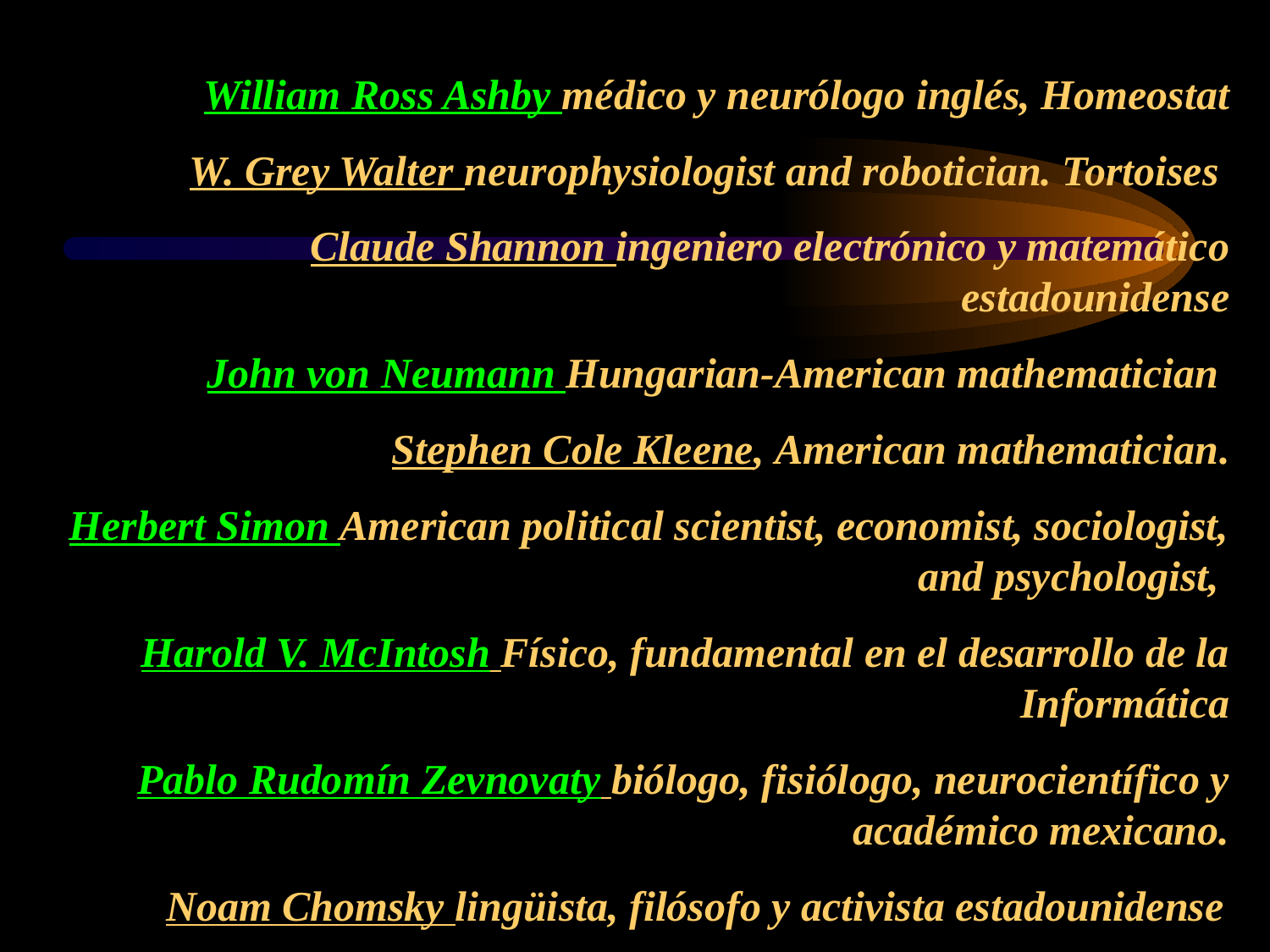

# William Ross Ashby médico y neurólogo inglés, Homeostat   W. Grey Walter neurophysiologist and robotician. Tortoises Claude Shannon ingeniero electrónico y matemático estadounidense   John von Neumann Hungarian-American mathematician   Stephen Cole Kleene, American mathematician.  Herbert Simon American political scientist, economist, sociologist, and psychologist,   Harold V. McIntosh Físico, fundamental en el desarrollo de la Informática Pablo Rudomín Zevnovaty biólogo, fisiólogo, neurocientífico y académico mexicano. Noam Chomsky lingüista, filósofo y activista estadounidense